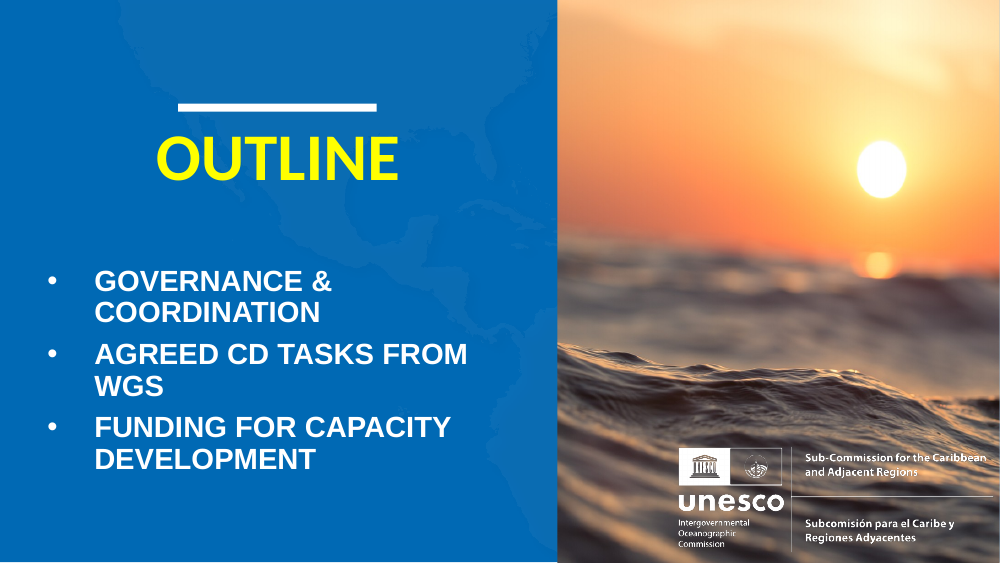

OUTLINE
Governance & Coordination
Agreed CD Tasks from WGs
Funding for capacity development